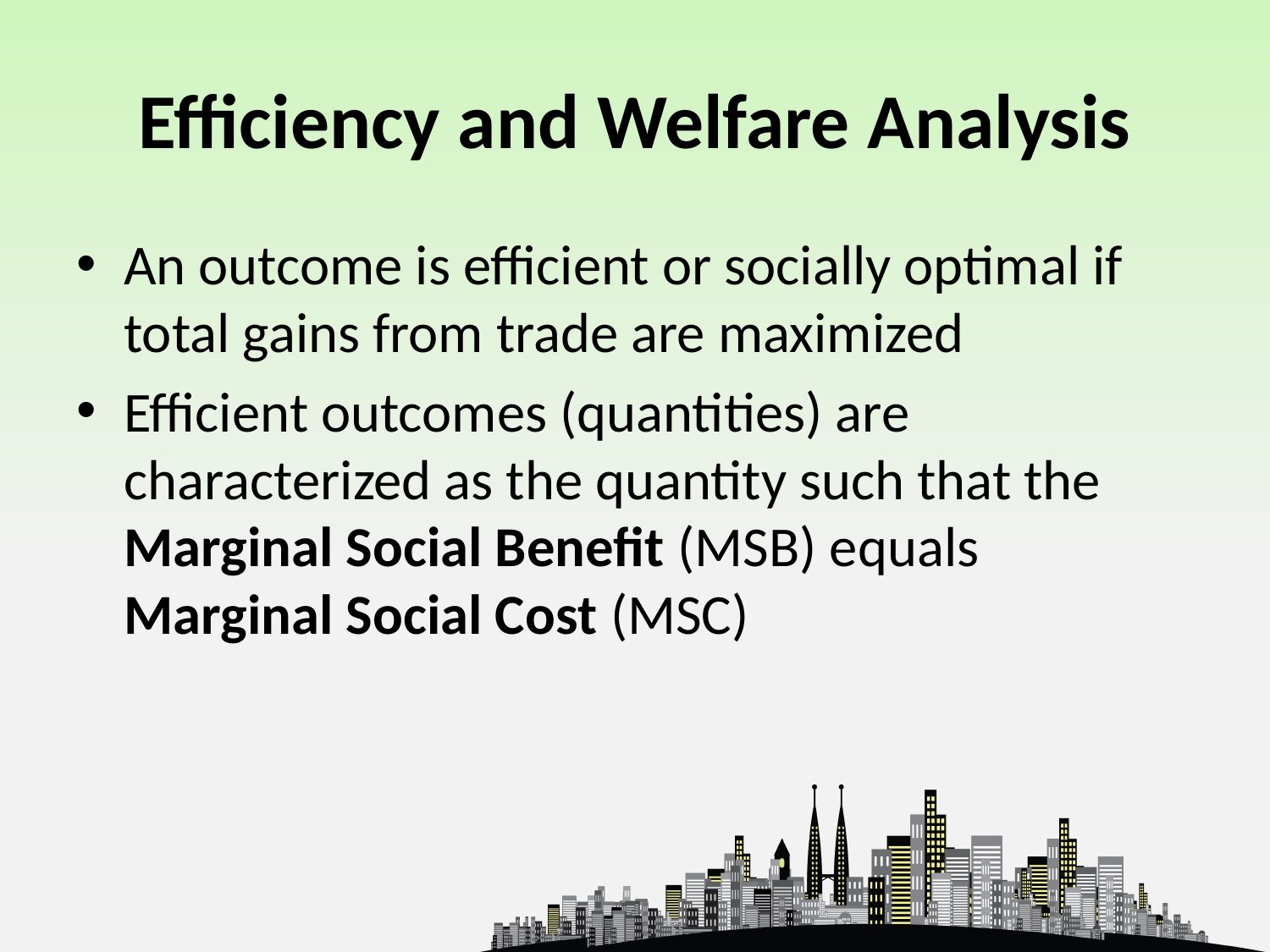

# Efficiency and Welfare Analysis
An outcome is efficient or socially optimal if total gains from trade are maximized
Efficient outcomes (quantities) are characterized as the quantity such that the Marginal Social Benefit (MSB) equals Marginal Social Cost (MSC)